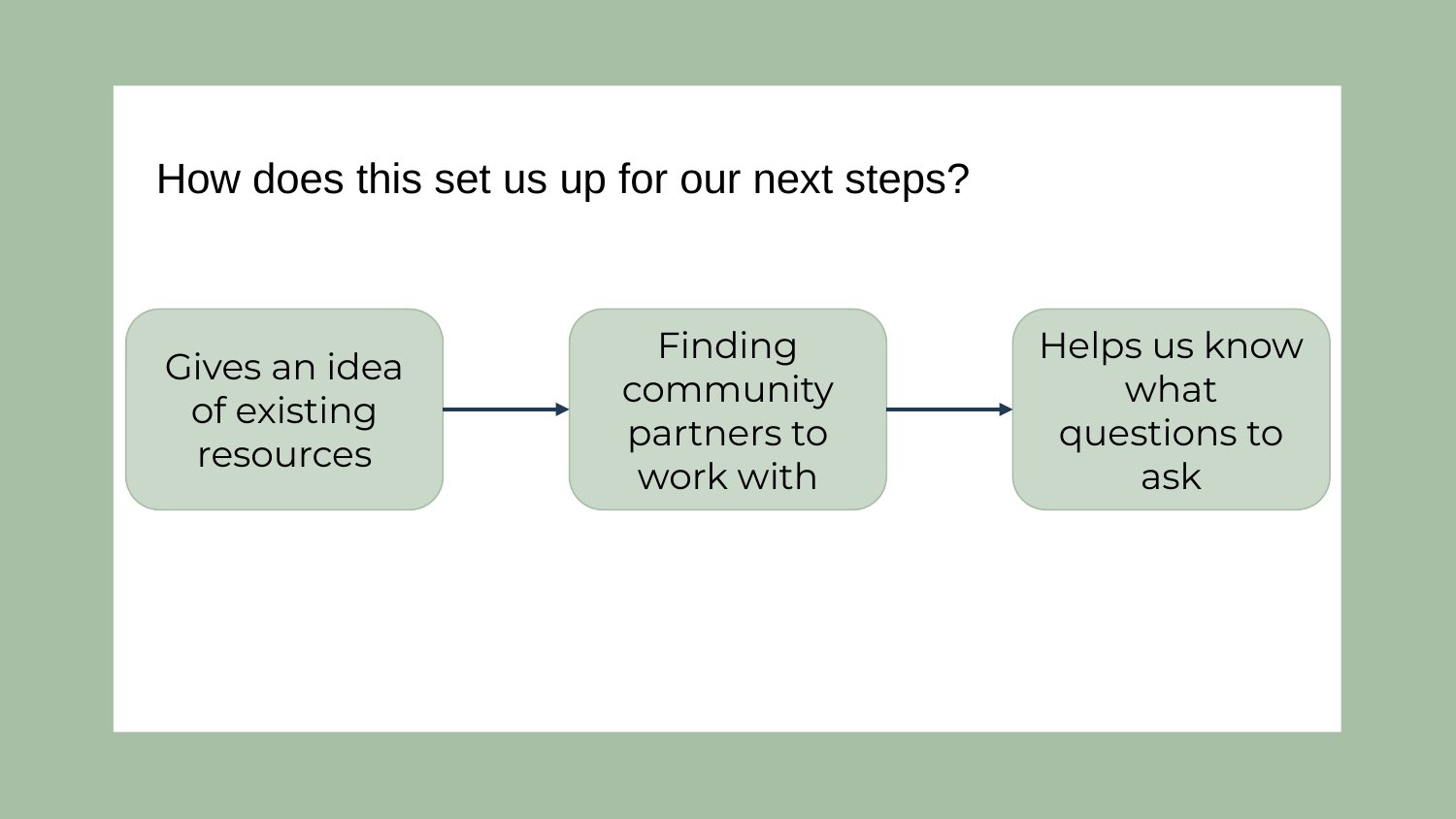

How does this set us up for our next steps?
Gives an idea of existing resources
Finding community partners to work with
Helps us know what questions to ask